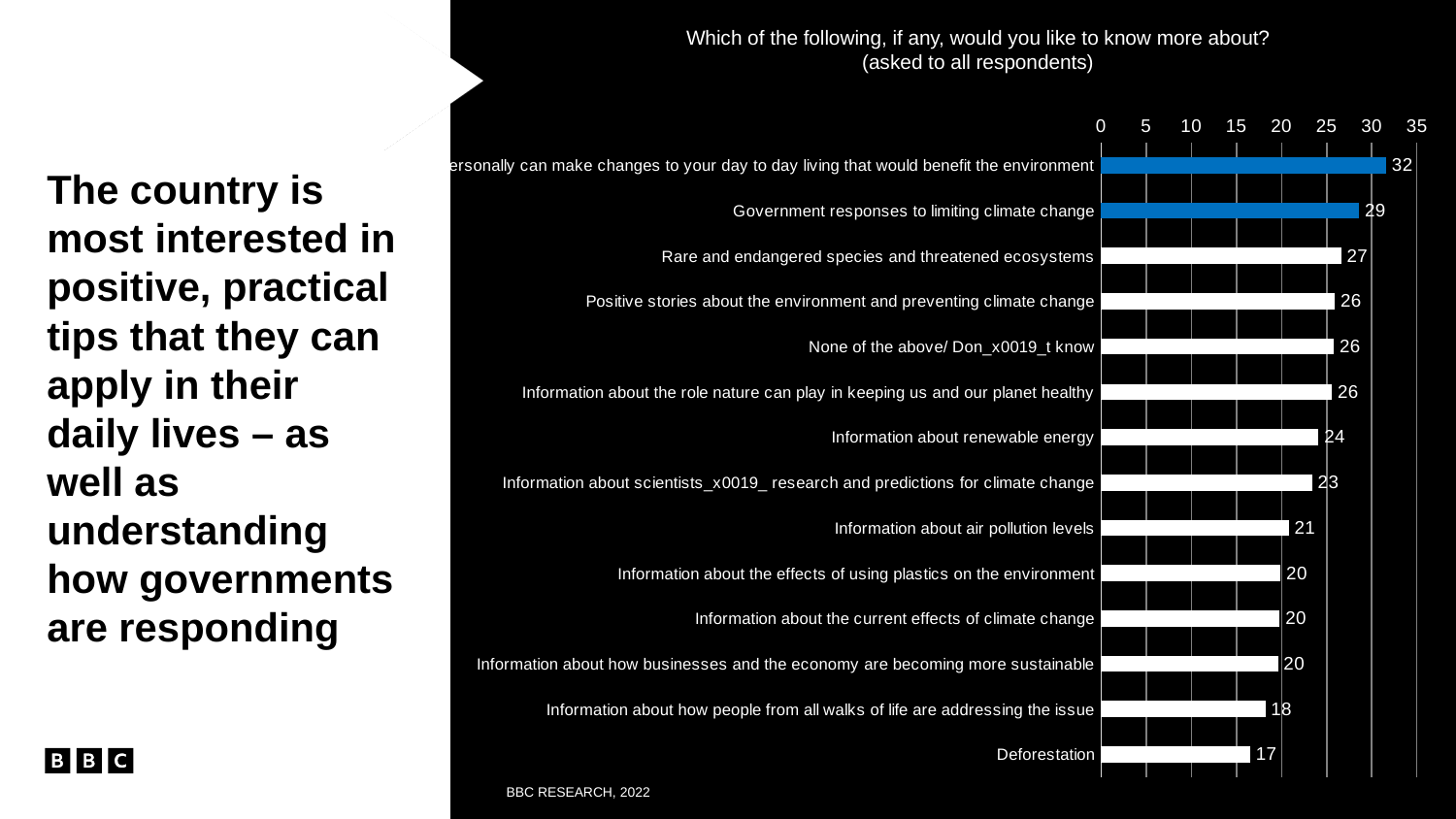

Which of the following, if any, would you like to know more about?
(asked to all respondents)

### Chart

| Category | Wave 6 |
|---|---|
| Info on how you personally can make changes to your day to day living that would benefit the environment | 31.6 |
| Government responses to limiting climate change | 28.6 |
| Rare and endangered species and threatened ecosystems | 26.6 |
| Positive stories about the environment and preventing climate change | 25.9 |
| None of the above/ Don_x0019_t know | 25.8 |
| Information about the role nature can play in keeping us and our planet healthy | 25.6 |
| Information about renewable energy | 24.1 |
| Information about scientists_x0019_ research and predictions for climate change | 23.4 |
| Information about air pollution levels | 20.8 |
| Information about the effects of using plastics on the environment | 19.9 |
| Information about the current effects of climate change | 19.8 |
| Information about how businesses and the economy are becoming more sustainable | 19.6 |
| Information about how people from all walks of life are addressing the issue | 18.2 |
| Deforestation | 16.5 |
The country is most interested in positive, practical tips that they can apply in their daily lives – as well as understanding how governments are responding
BBC RESEARCH, 2022